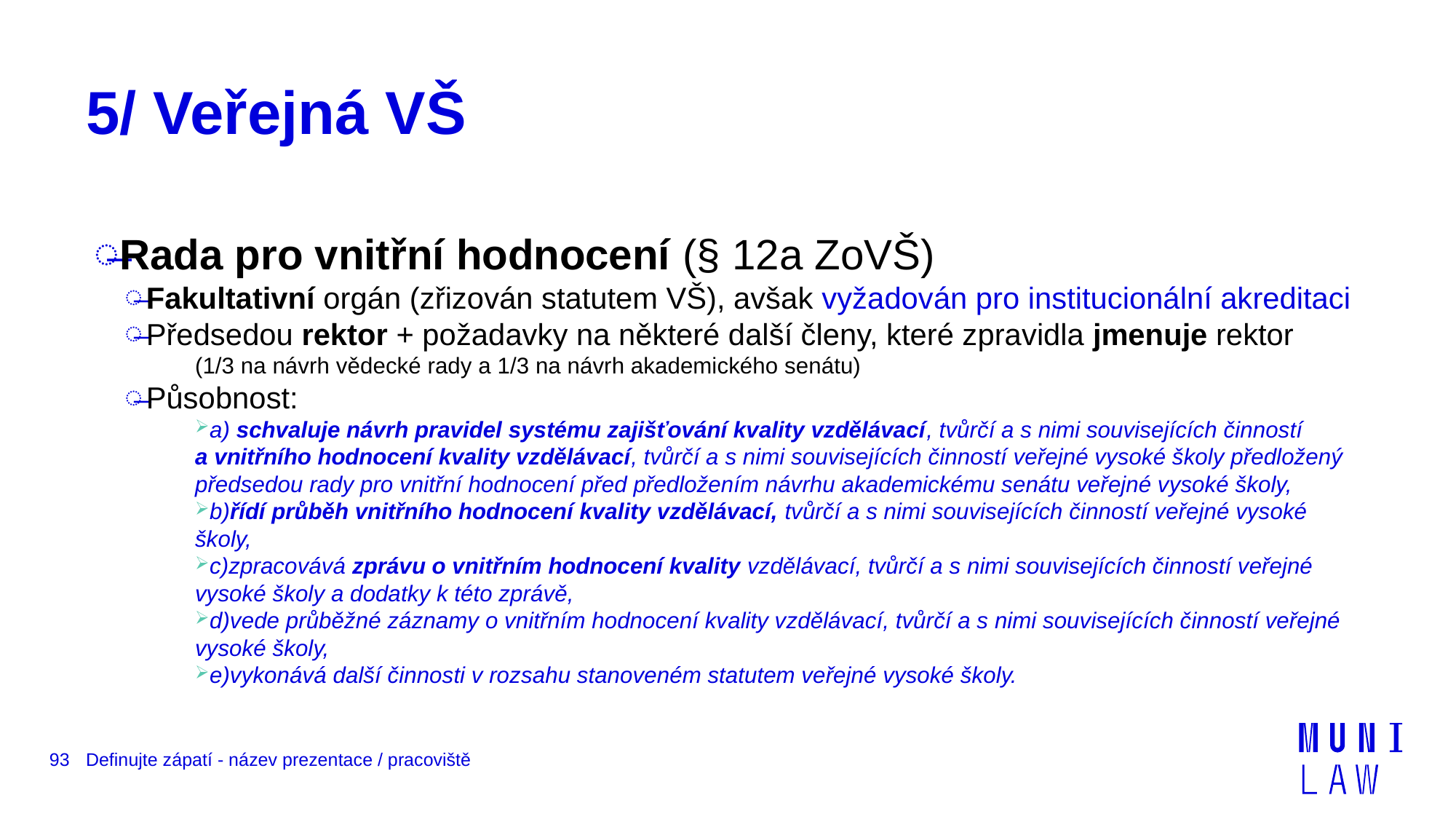

# 5/ Veřejná VŠ
Rada pro vnitřní hodnocení (§ 12a ZoVŠ)
Fakultativní orgán (zřizován statutem VŠ), avšak vyžadován pro institucionální akreditaci
Předsedou rektor + požadavky na některé další členy, které zpravidla jmenuje rektor
(1/3 na návrh vědecké rady a 1/3 na návrh akademického senátu)
Působnost:
a) schvaluje návrh pravidel systému zajišťování kvality vzdělávací, tvůrčí a s nimi souvisejících činností a vnitřního hodnocení kvality vzdělávací, tvůrčí a s nimi souvisejících činností veřejné vysoké školy předložený předsedou rady pro vnitřní hodnocení před předložením návrhu akademickému senátu veřejné vysoké školy,
b)řídí průběh vnitřního hodnocení kvality vzdělávací, tvůrčí a s nimi souvisejících činností veřejné vysoké školy,
c)zpracovává zprávu o vnitřním hodnocení kvality vzdělávací, tvůrčí a s nimi souvisejících činností veřejné vysoké školy a dodatky k této zprávě,
d)vede průběžné záznamy o vnitřním hodnocení kvality vzdělávací, tvůrčí a s nimi souvisejících činností veřejné vysoké školy,
e)vykonává další činnosti v rozsahu stanoveném statutem veřejné vysoké školy.

93
Definujte zápatí - název prezentace / pracoviště